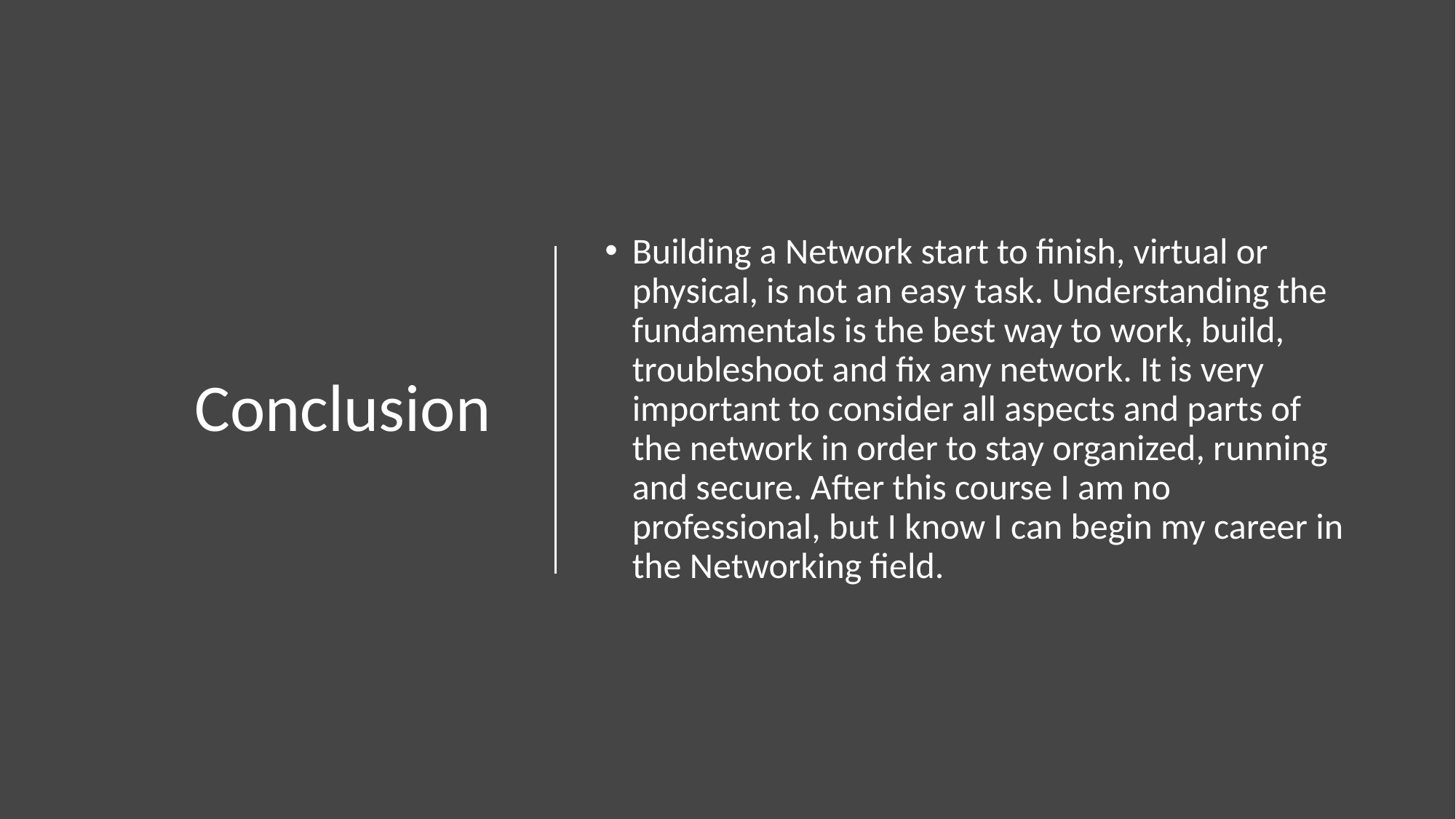

# Conclusion
Building a Network start to finish, virtual or physical, is not an easy task. Understanding the fundamentals is the best way to work, build, troubleshoot and fix any network. It is very important to consider all aspects and parts of the network in order to stay organized, running and secure. After this course I am no professional, but I know I can begin my career in the Networking field.